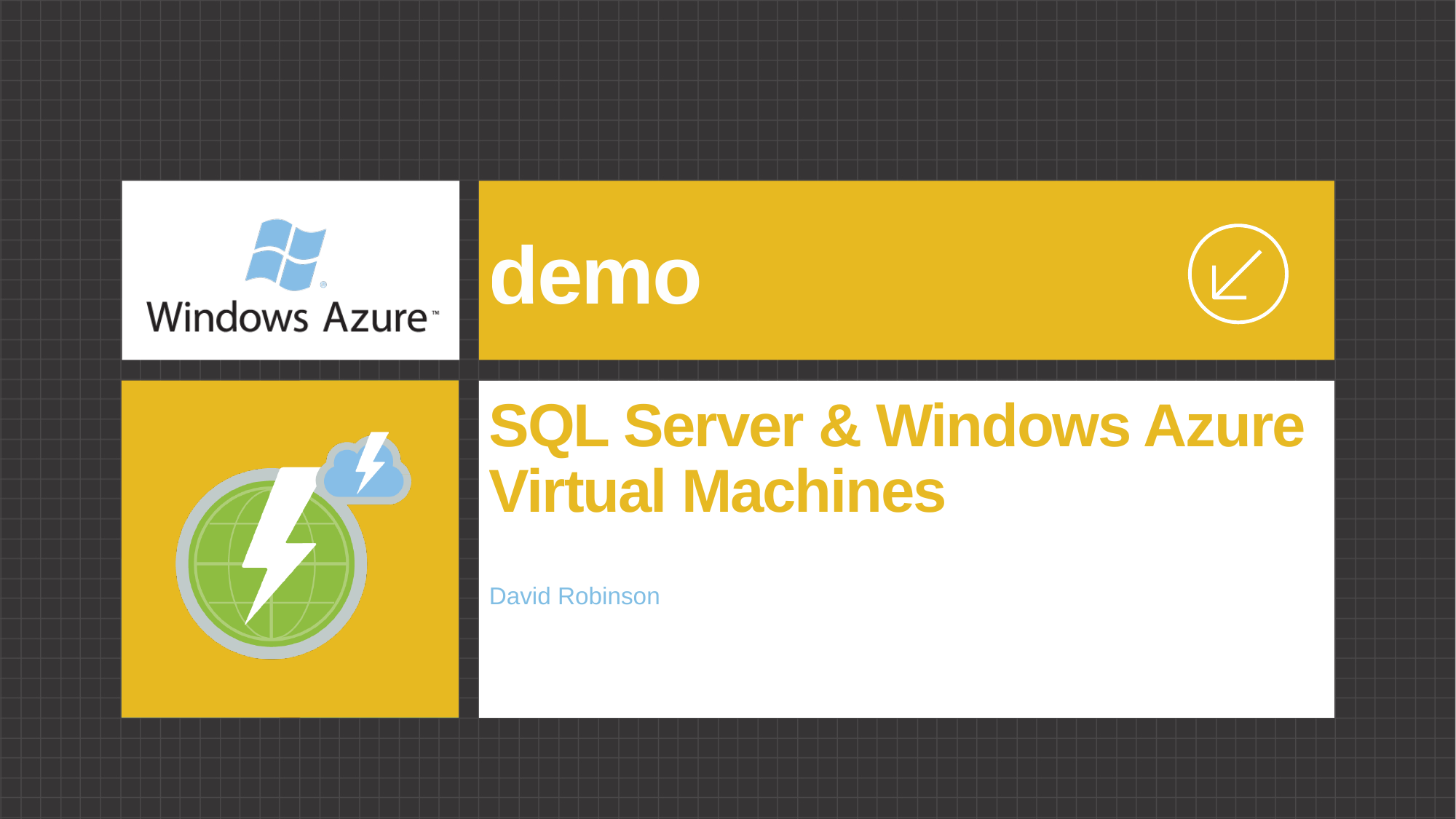

demo
SQL Server & Windows Azure Virtual Machines
David Robinson